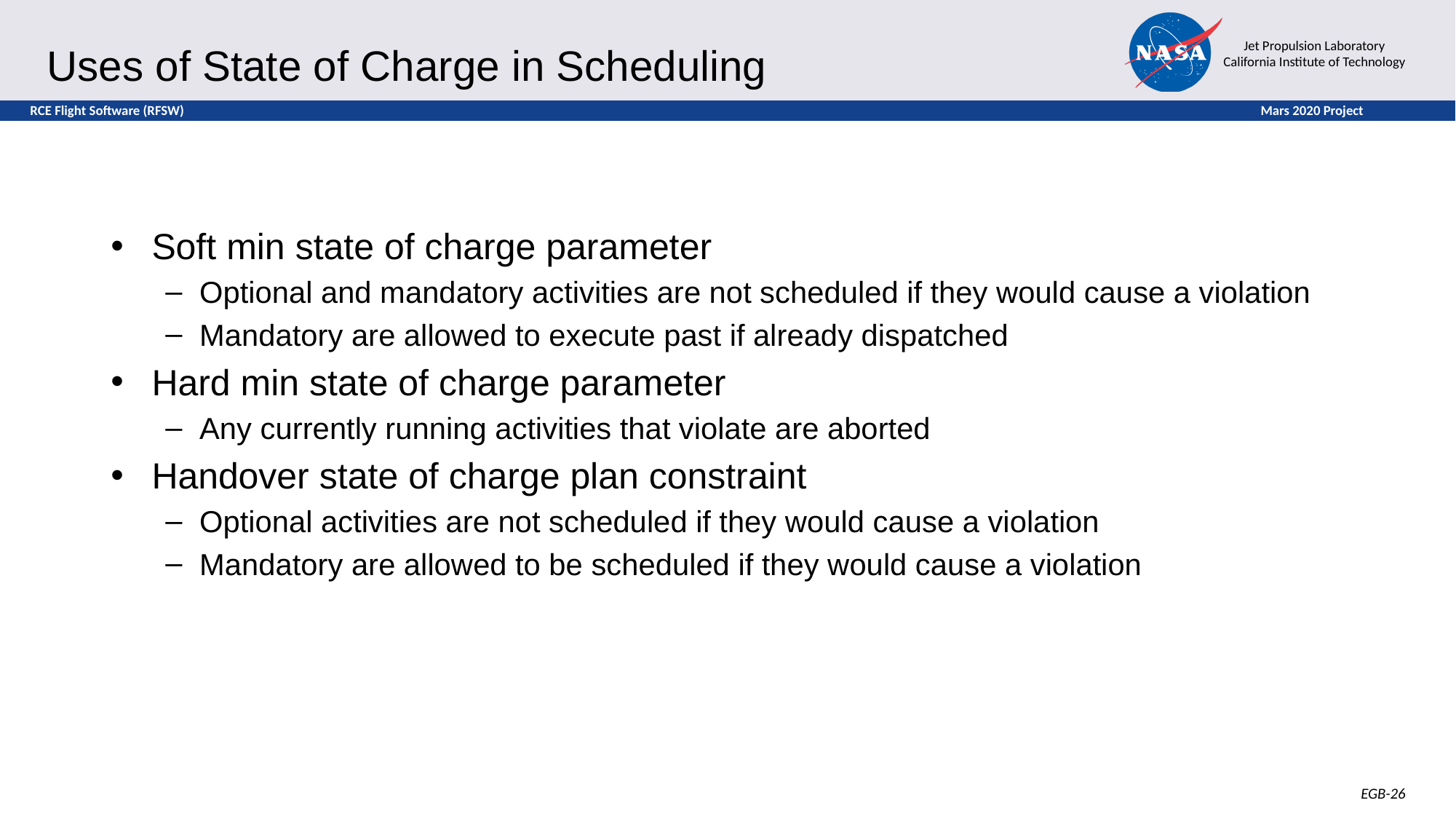

# Uses of State of Charge in Scheduling
Soft min state of charge parameter
Optional and mandatory activities are not scheduled if they would cause a violation
Mandatory are allowed to execute past if already dispatched
Hard min state of charge parameter
Any currently running activities that violate are aborted
Handover state of charge plan constraint
Optional activities are not scheduled if they would cause a violation
Mandatory are allowed to be scheduled if they would cause a violation